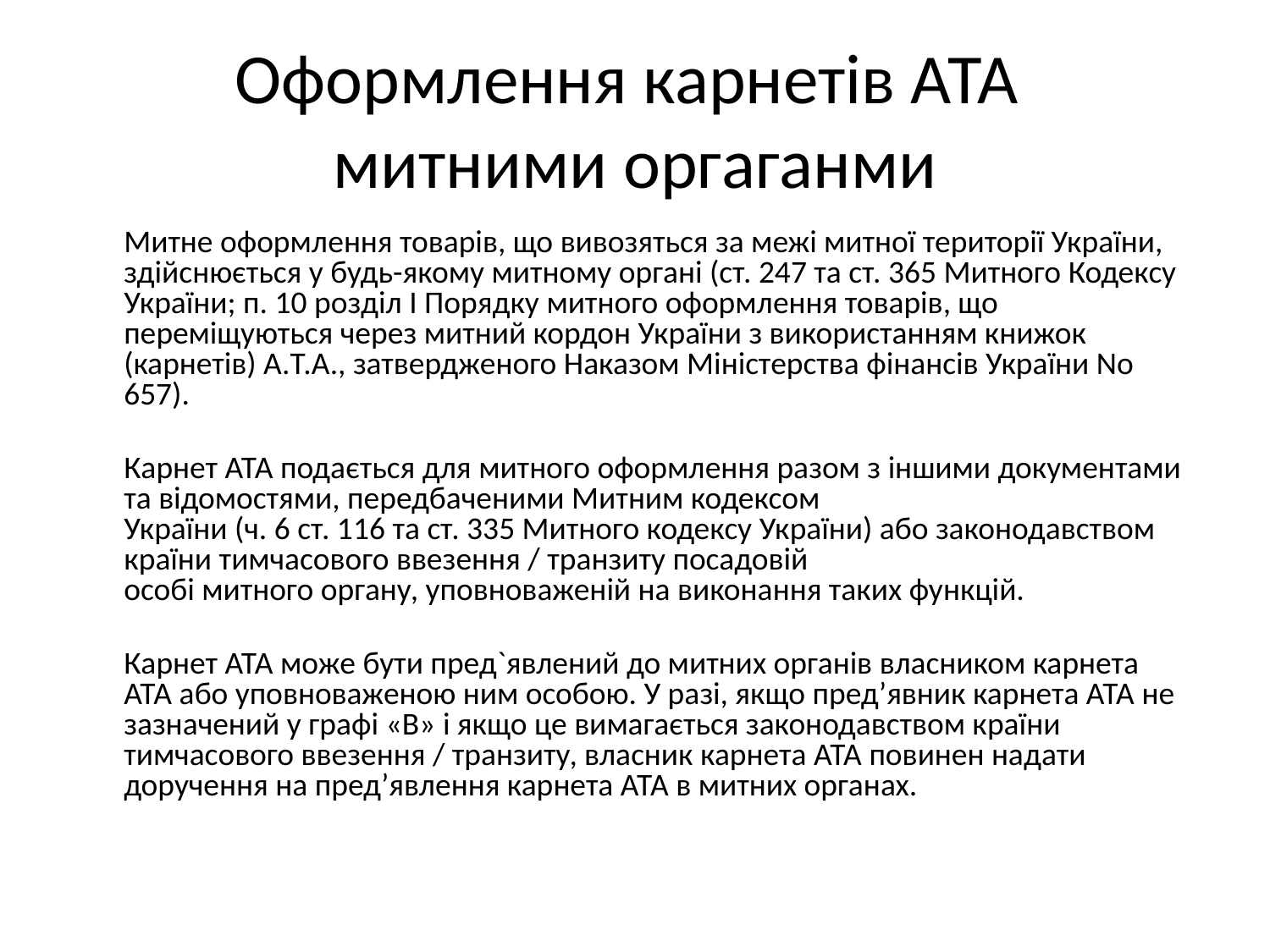

# Оформлення карнетів АТА митними оргаганми
    	Митне оформлення товарів, що вивозяться за межі митної території України, здійснюється у будь-якому митному органі (ст. 247 та ст. 365 Митного Кодексу України; п. 10 розділ I Порядку митного оформлення товарів, що переміщуються через митний кордон України з використанням книжок (карнетів) А.Т.А., затвердженого Наказом Міністерства фінансів України No 657).

	Карнет АТА подається для митного оформлення разом з іншими документами та відомостями, передбаченими Митним кодексом
України (ч. 6 ст. 116 та ст. 335 Митного кодексу України) або законодавством країни тимчасового ввезення / транзиту посадовій
особі митного органу, уповноваженій на виконання таких функцій.

	Карнет АТА може бути пред`явлений до митних органів власником карнета АТА або уповноваженою ним особою. У разі, якщо пред’явник карнета АТА не зазначений у графі «В» і якщо це вимагається законодавством країни тимчасового ввезення / транзиту, власник карнета АТА повинен надати доручення на пред’явлення карнета АТА в митних органах.